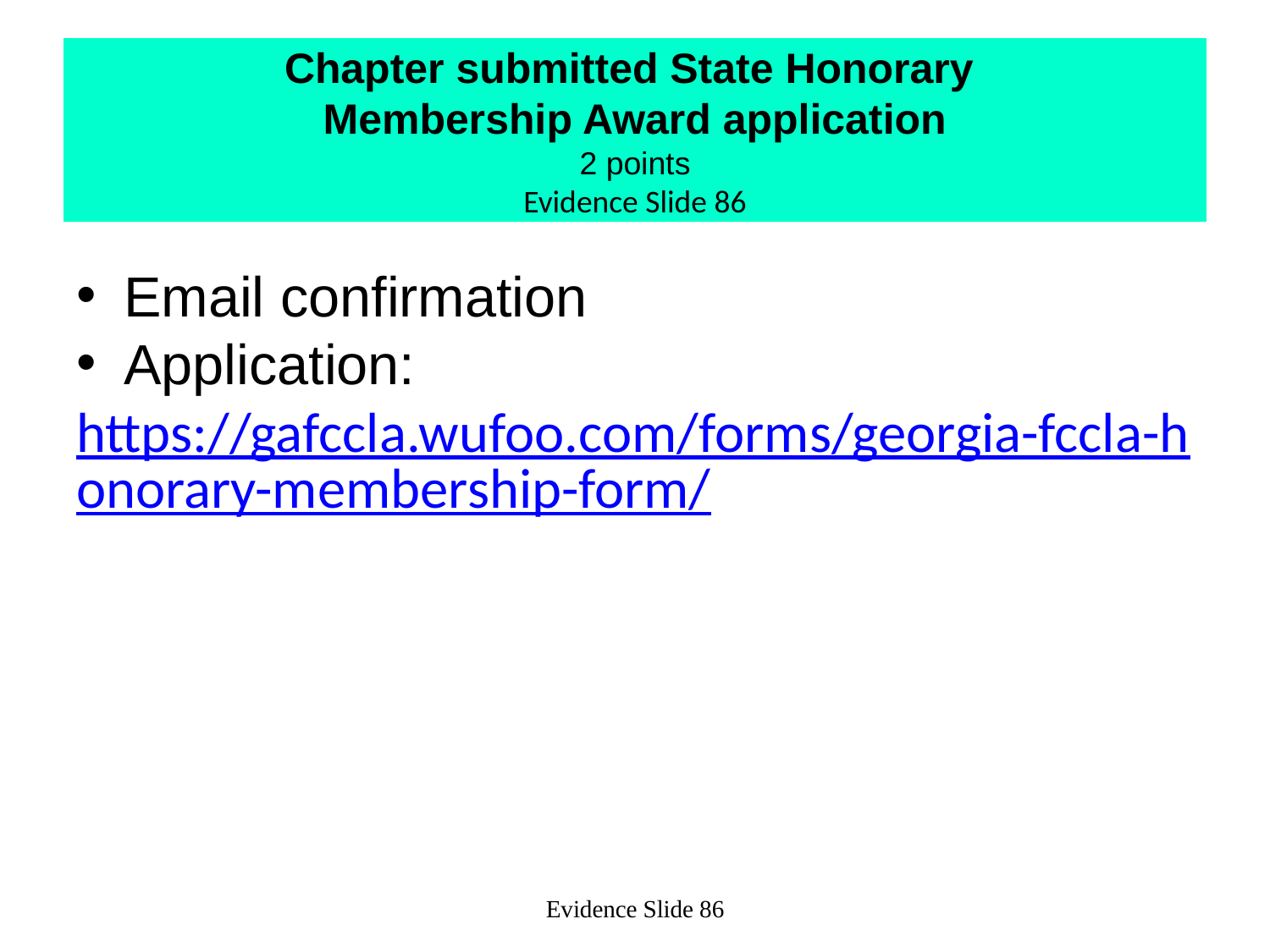

# Chapter submitted State Honorary Membership Award application 2 points Evidence Slide 86
Email confirmation
Application:
https://gafccla.wufoo.com/forms/georgia-fccla-honorary-membership-form/

Evidence Slide 86